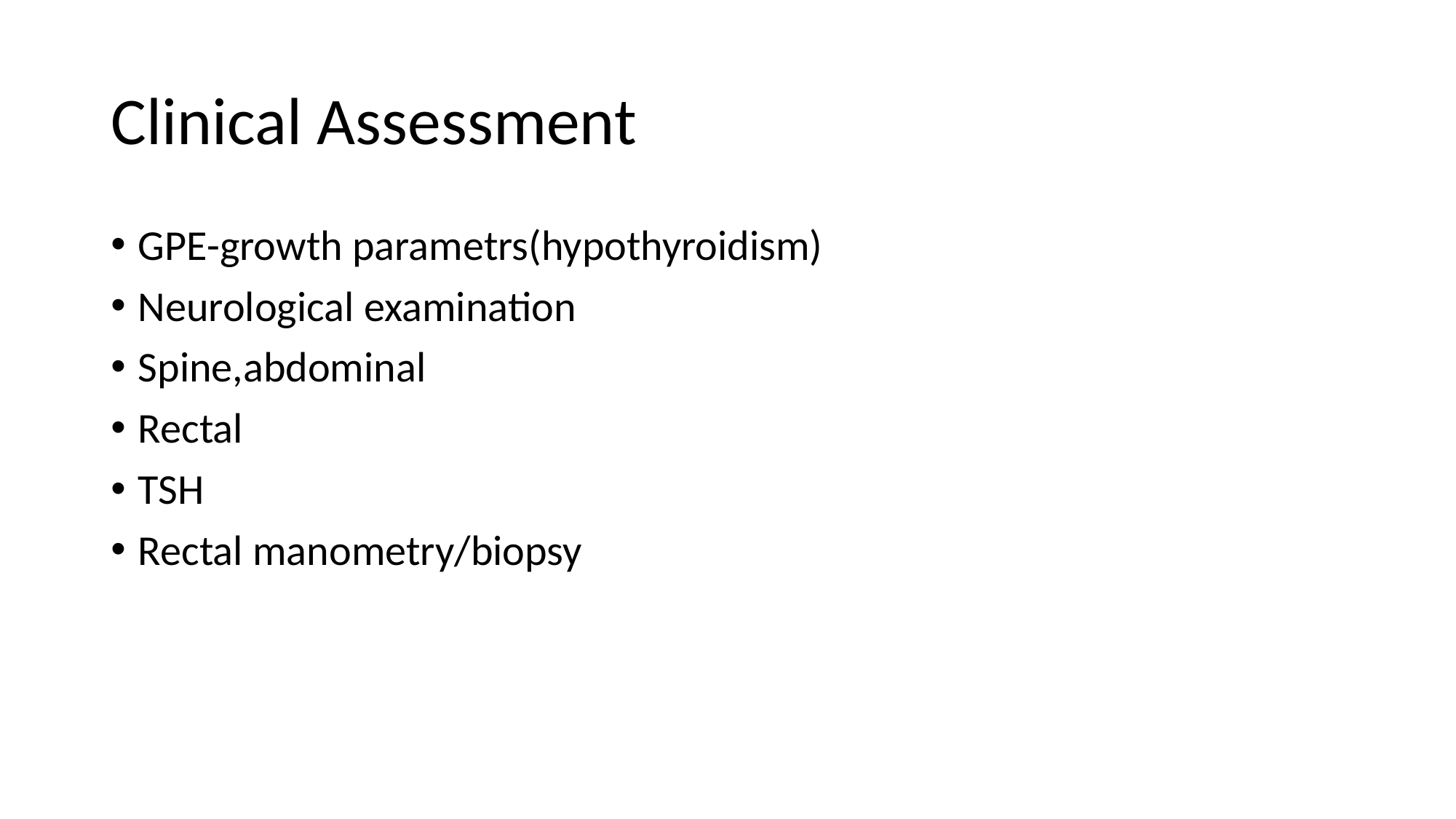

# Clinical Assessment
GPE-growth parametrs(hypothyroidism)
Neurological examination
Spine,abdominal
Rectal
TSH
Rectal manometry/biopsy